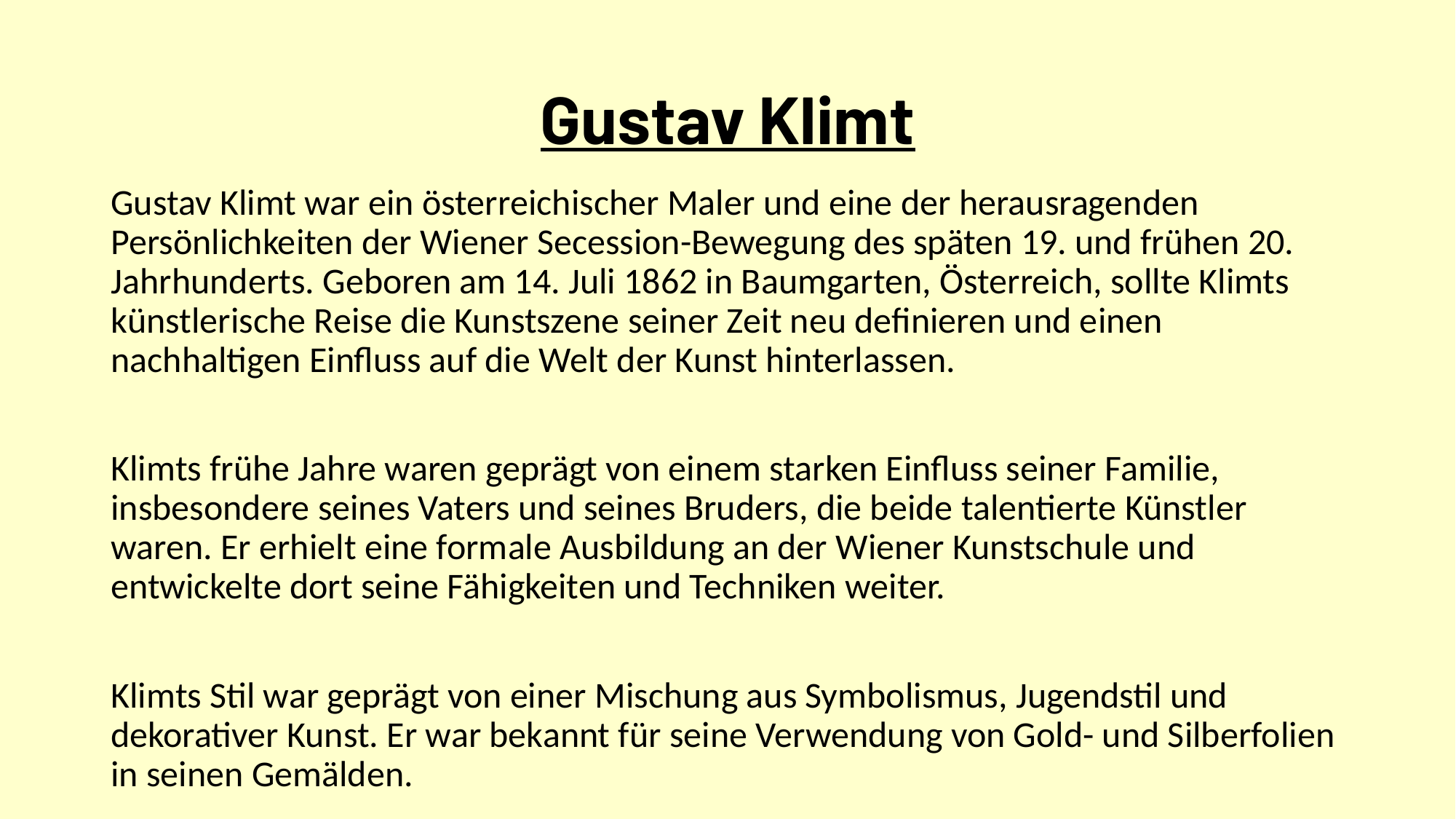

# Gustav Klimt
Gustav Klimt war ein österreichischer Maler und eine der herausragenden Persönlichkeiten der Wiener Secession-Bewegung des späten 19. und frühen 20. Jahrhunderts. Geboren am 14. Juli 1862 in Baumgarten, Österreich, sollte Klimts künstlerische Reise die Kunstszene seiner Zeit neu definieren und einen nachhaltigen Einfluss auf die Welt der Kunst hinterlassen.

Klimts frühe Jahre waren geprägt von einem starken Einfluss seiner Familie, insbesondere seines Vaters und seines Bruders, die beide talentierte Künstler waren. Er erhielt eine formale Ausbildung an der Wiener Kunstschule und entwickelte dort seine Fähigkeiten und Techniken weiter.

Klimts Stil war geprägt von einer Mischung aus Symbolismus, Jugendstil und dekorativer Kunst. Er war bekannt für seine Verwendung von Gold- und Silberfolien in seinen Gemälden.